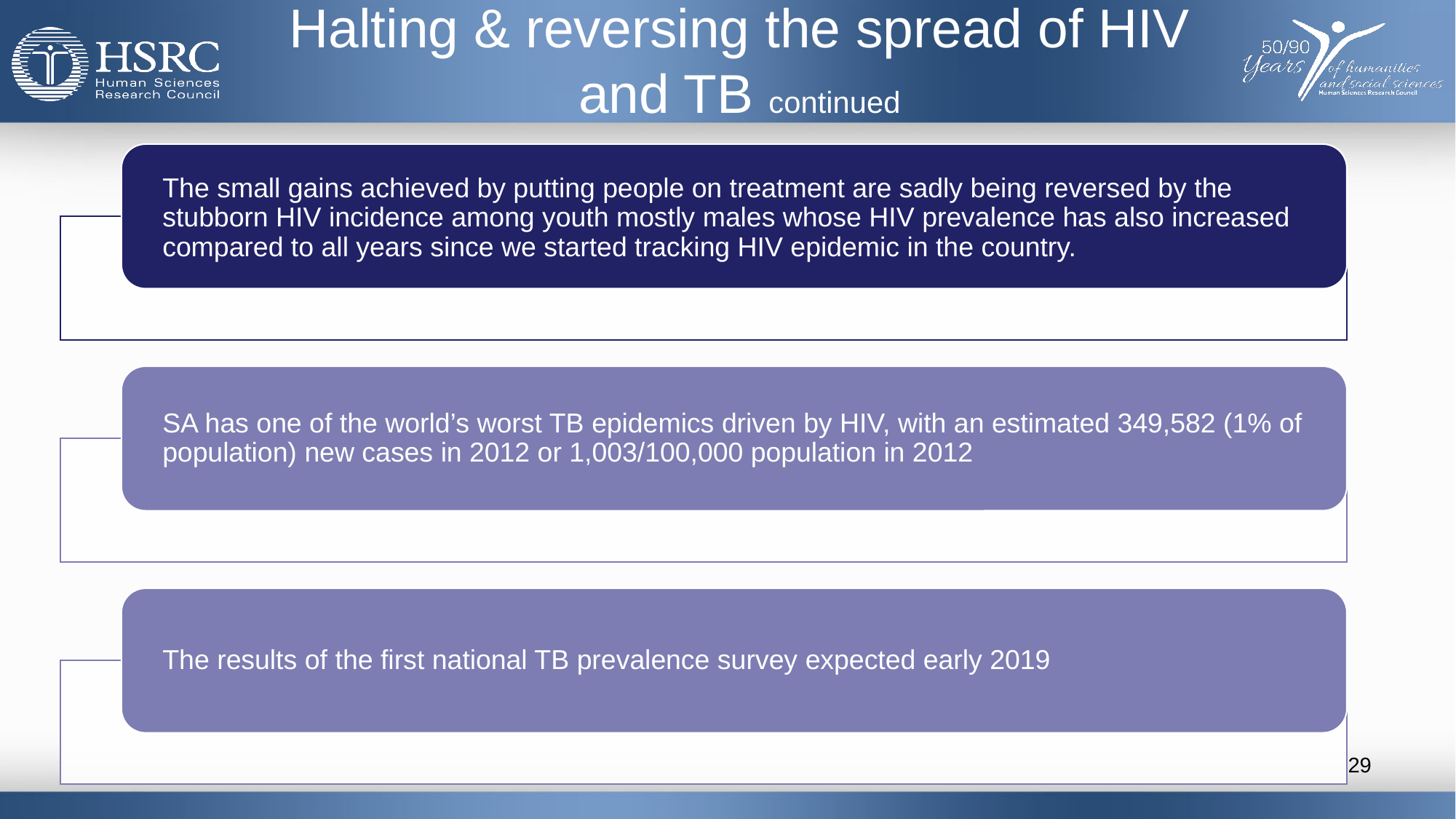

# Halting & reversing the spread of HIV and TB continued

The small gains achieved by putting people on treatment are sadly being reversed by the stubborn HIV incidence among youth mostly males whose HIV prevalence has also increased compared to all years since we started tracking HIV epidemic in the country.

SA has one of the world’s worst TB epidemics driven by HIV, with an estimated 349,582 (1% of population) new cases in 2012 or 1,003/100,000 population in 2012
The results of the first national TB prevalence survey expected early 2019
29